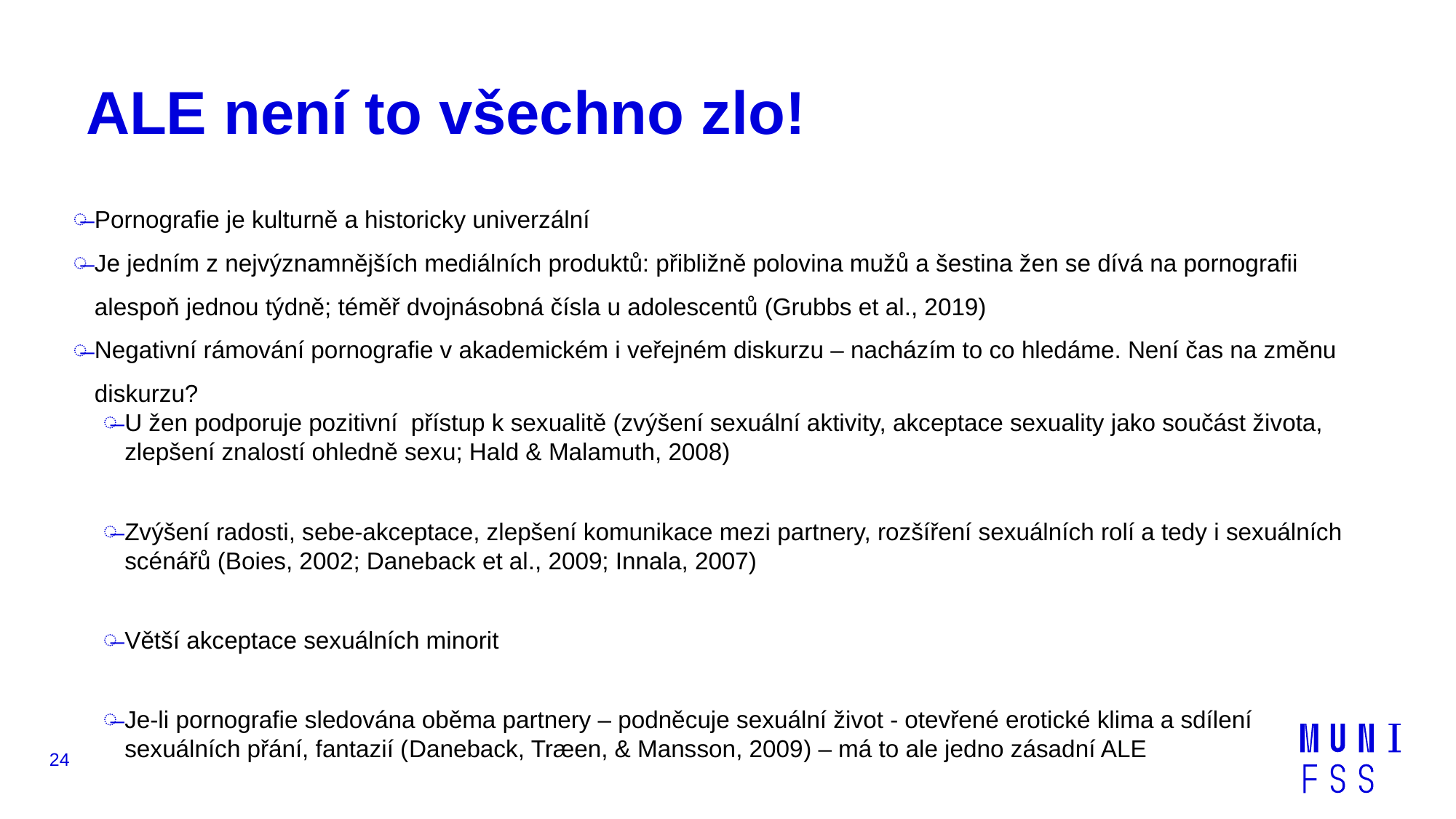

# ALE není to všechno zlo!
Pornografie je kulturně a historicky univerzální
Je jedním z nejvýznamnějších mediálních produktů: přibližně polovina mužů a šestina žen se dívá na pornografii alespoň jednou týdně; téměř dvojnásobná čísla u adolescentů (Grubbs et al., 2019)
Negativní rámování pornografie v akademickém i veřejném diskurzu – nacházím to co hledáme. Není čas na změnu diskurzu?
U žen podporuje pozitivní  přístup k sexualitě (zvýšení sexuální aktivity, akceptace sexuality jako součást života, zlepšení znalostí ohledně sexu; Hald & Malamuth, 2008)

Zvýšení radosti, sebe-akceptace, zlepšení komunikace mezi partnery, rozšíření sexuálních rolí a tedy i sexuálních scénářů (Boies, 2002; Daneback et al., 2009; Innala, 2007)

Větší akceptace sexuálních minorit

Je-li pornografie sledována oběma partnery – podněcuje sexuální život - otevřené erotické klima a sdílení sexuálních přání, fantazií (Daneback, Træen, & Mansson, 2009) – má to ale jedno zásadní ALE

24